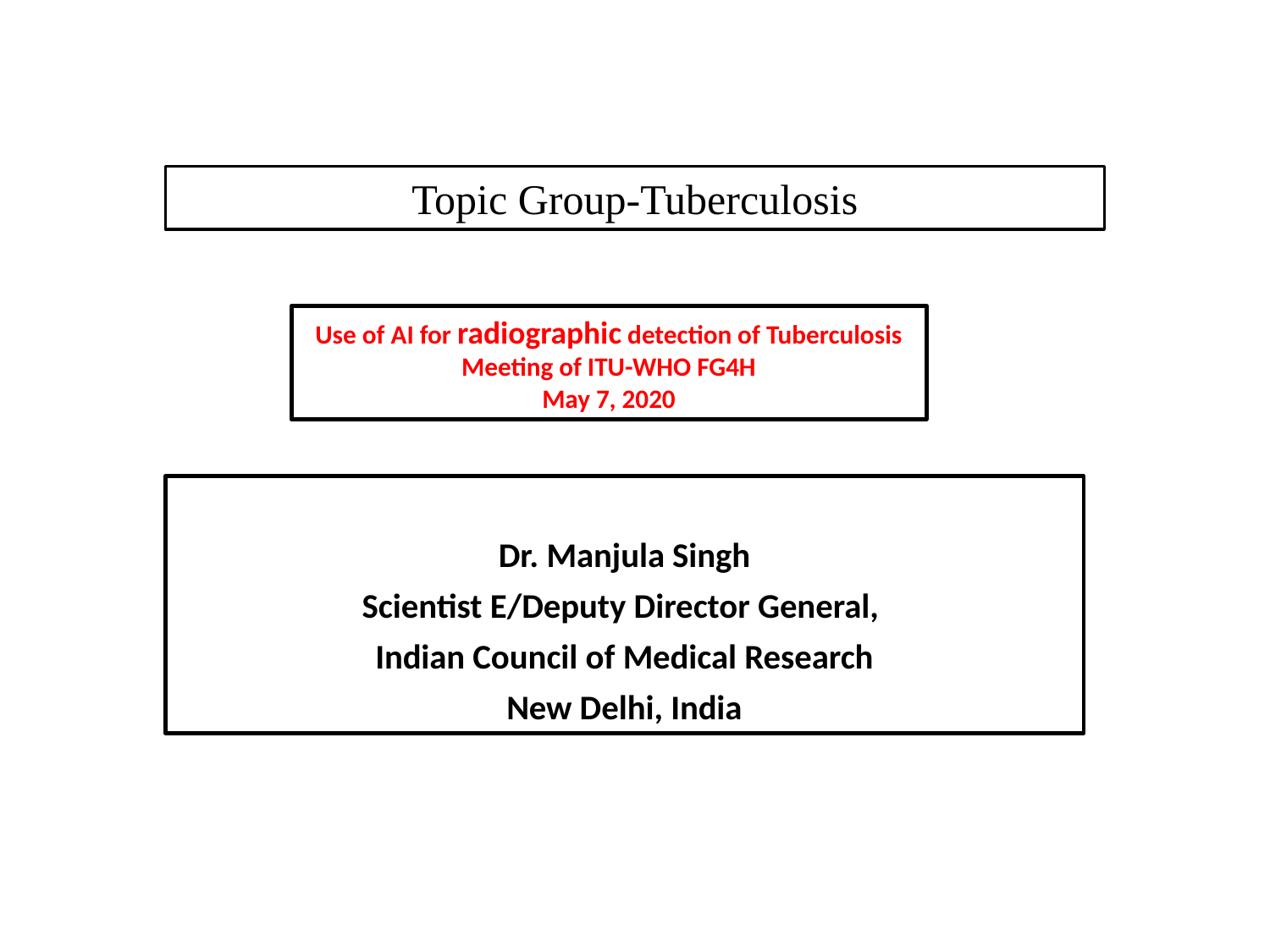

Topic Group-Tuberculosis
Use of AI for radiographic detection of Tuberculosis
Meeting of ITU-WHO FG4H
May 7, 2020

Dr. Manjula Singh
Scientist E/Deputy Director General,
Indian Council of Medical Research
New Delhi, India